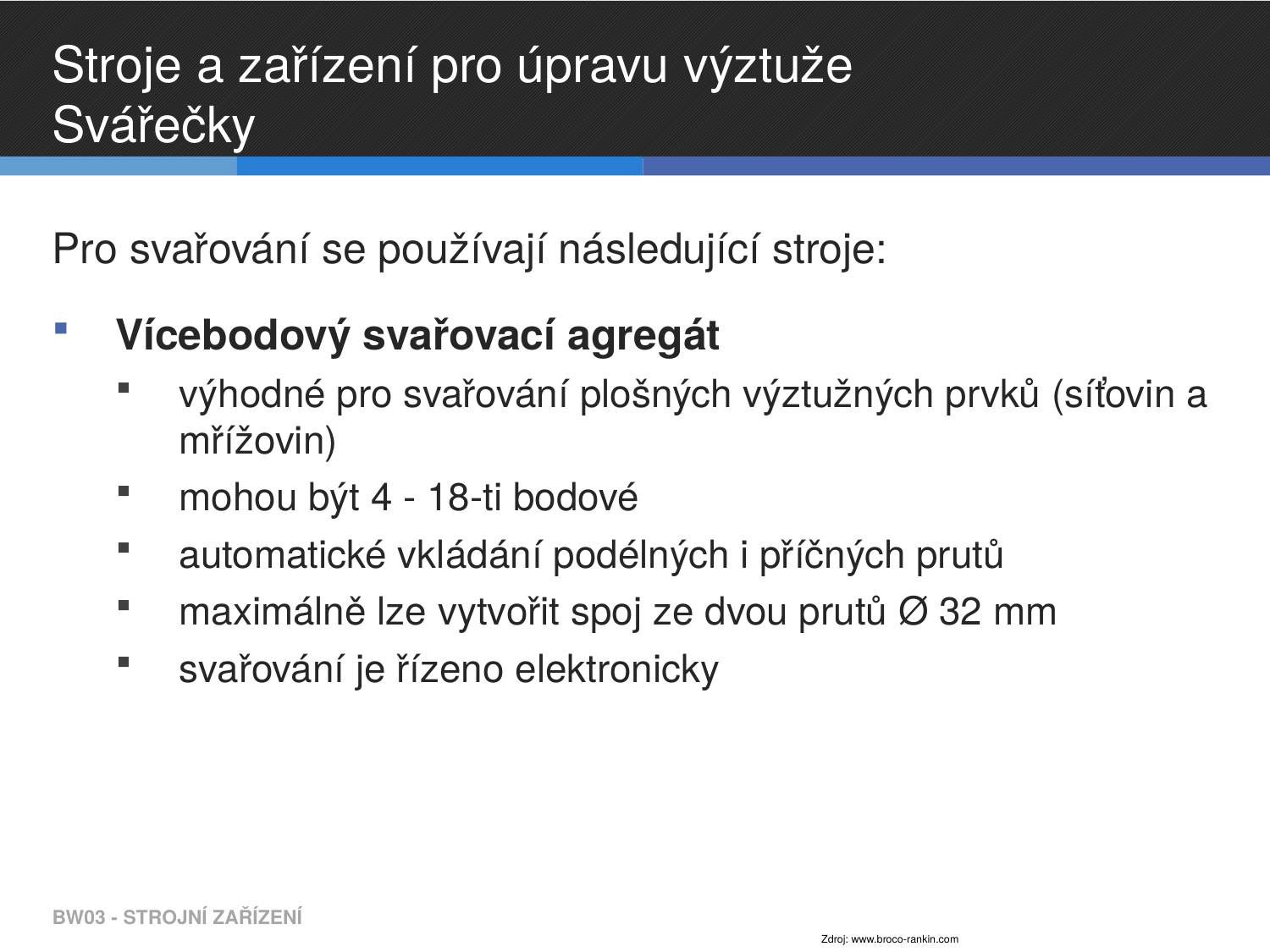

# Stroje a zařízení pro úpravu výztuže Svářečky
Pro svařování se používají následující stroje:
Vícebodový svařovací agregát
výhodné pro svařování plošných výztužných prvků (síťovin a mřížovin)
mohou být 4 - 18-ti bodové
automatické vkládání podélných i příčných prutů
maximálně lze vytvořit spoj ze dvou prutů Ø 32 mm
svařování je řízeno elektronicky
BW03 - STROJNÍ ZAŘÍZENÍ
Zdroj: www.broco-rankin.com